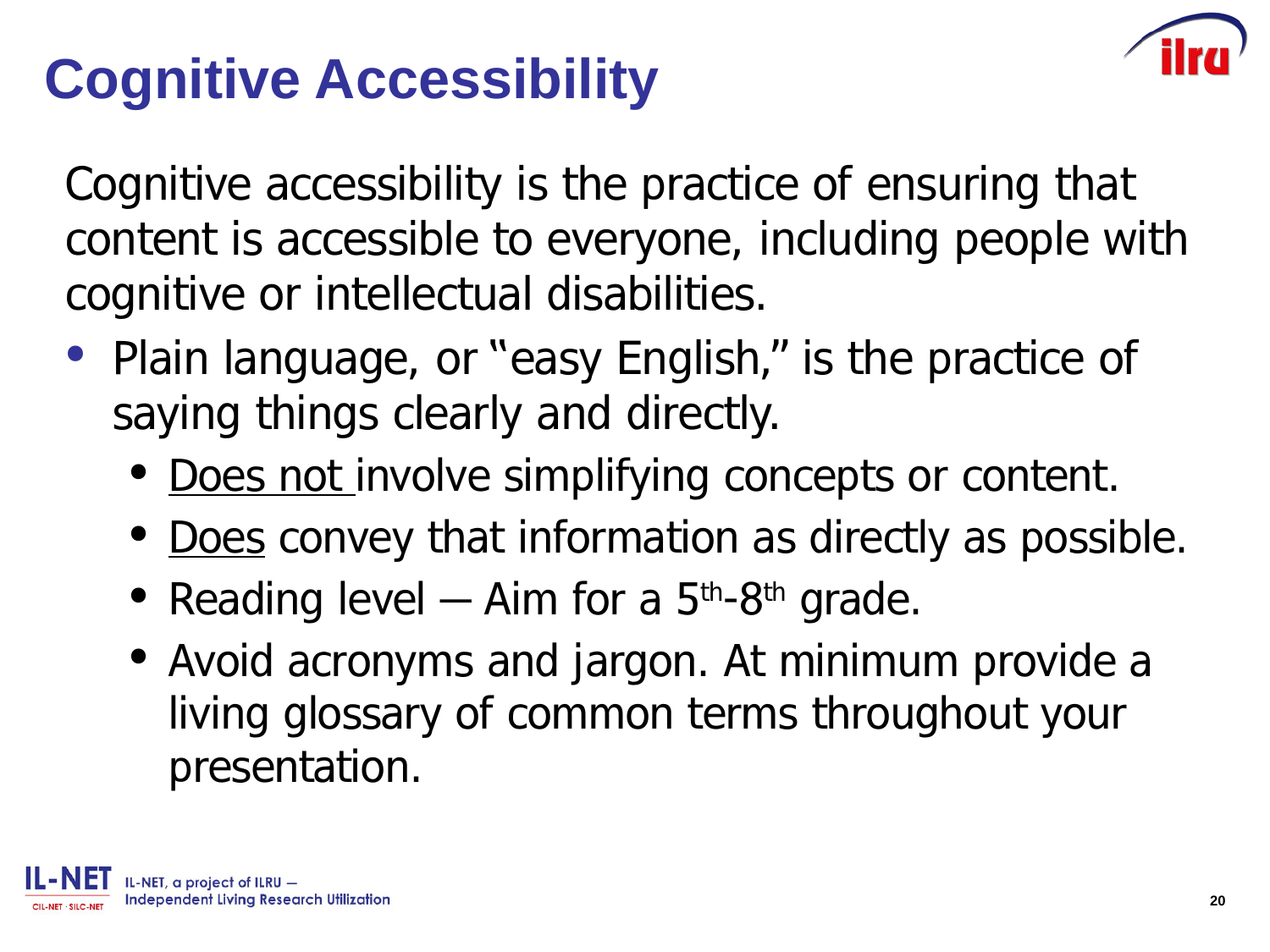

# Cognitive Accessibility
Cognitive accessibility is the practice of ensuring that content is accessible to everyone, including people with cognitive or intellectual disabilities.
Plain language, or “easy English,” is the practice of saying things clearly and directly.
Does not involve simplifying concepts or content.
Does convey that information as directly as possible.
Reading level ─ Aim for a 5th-8th grade.
Avoid acronyms and jargon. At minimum provide a living glossary of common terms throughout your presentation.